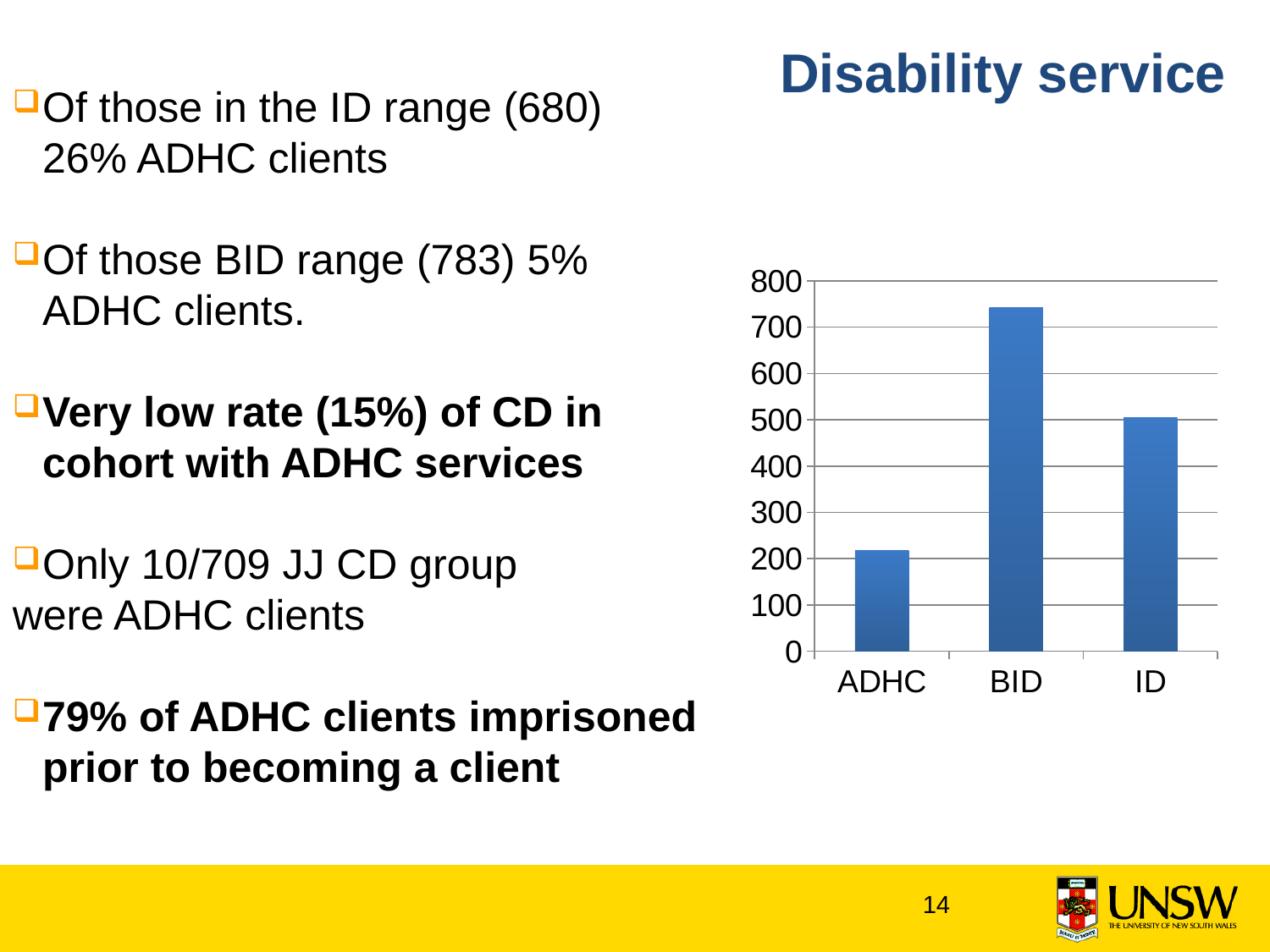

# Disability service
Of those in the ID range (680)	26% ADHC clients

Of those BID range (783) 5% ADHC clients.

Very low rate (15%) of CD in cohort with ADHC services

Only 10/709 JJ CD group
were ADHC clients

79% of ADHC clients imprisoned prior to becoming a client

### Chart

| Category | Total |
|---|---|
| ADHC | 217.0 |
| BID | 743.0 |
| ID | 504.0 |
14